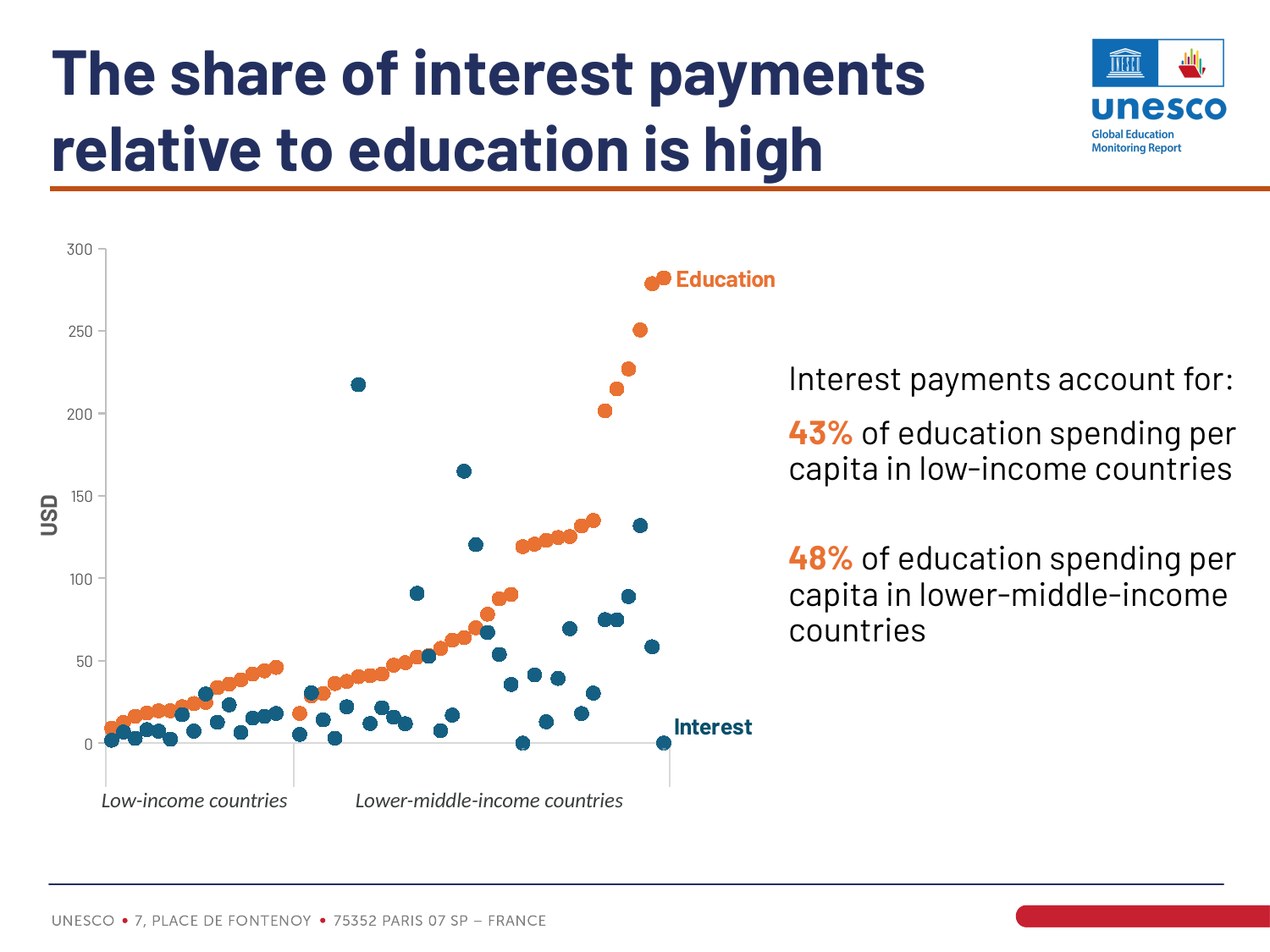

# The share of interest payments relative to education is high

### Chart

| Category | Education | Interest |
|---|---|---|
| C. A. R. | 9.032278775172768 | 1.7346837306988416 |
| Burundi | 12.487597018941598 | 6.688523404092405 |
| Madagascar | 16.215841900378535 | 2.8571025023296106 |
| Chad | 18.19966348310236 | 8.189969632427376 |
| Liberia | 19.580127489511195 | 7.214959242768062 |
| D. R. Congo | 19.629296515915225 | 2.3409568932482316 |
| Gambia | 22.049830917800147 | 17.251851966141693 |
| Niger | 24.007455162721072 | 7.259090042527273 |
| Uganda | 24.698179265772186 | 29.76256404962638 |
| Mali | 33.623542971494786 | 12.654595379865595 |
| Togo | 35.80184417895137 | 23.210401822894262 |
| Ethiopia | 38.39061026064077 | 6.4271472355499935 |
| Sierra Leone | 41.900235910174096 | 15.141105690364455 |
| Burkina Faso | 43.8010600115162 | 16.19356905118071 |
| Rwanda | 45.91766873667591 | 17.99716423616764 |
|  | None | None |
| Kiribati | 17.954599881687184 | 5.317613428288398 |
| Bolivia | 28.63876618244196 | 30.450254918173606 |
| Ukraine | 30.091234561392277 | 14.120536487176851 |
| Eswatini | 36.11258358091714 | 2.9453803494128477 |
| Mongolia | 37.439641255898714 | 22.07434992583091 |
| Morocco | 40.25260249040246 | 217.42240073305237 |
| Honduras | 40.93214093536041 | 11.88951861871669 |
| Kyrgyzstan | 41.83454632727484 | 21.44405969846733 |
| Philippines | 47.250760405064206 | 15.76432799602597 |
| Iran, Isl. Rep. | 48.77056432269512 | 11.750617457003518 |
| S. Tome/Principe | 52.20078245277641 | 90.8329304484671 |
| Viet Nam | 53.04026886606191 | 52.64656595593074 |
| Uzbekistan | 57.42170145254685 | 7.514375655226365 |
| Senegal | 62.39596830205712 | 16.960866744360473 |
| Côte d'Ivoire | 64.0133864366238 | 164.97929781572464 |
| Congo | 69.9703599710605 | 120.35635814146572 |
| Angola | 78.20512008145778 | 67.13538657884597 |
| Ghana | 87.51474919996586 | 53.80005949137367 |
| Lesotho | 90.18415481256933 | 35.564224919894166 |
| Tajikistan | 119.16218522192352 | 0.0 |
| Bangladesh | 120.65864445704923 | 41.32365494495573 |
| Zambia | 123.05805810282496 | 12.932467106287822 |
| Nepal | 124.67662422440382 | 39.22367286601494 |
| Mauritania | 125.24664837087788 | 69.39701572995145 |
| Benin | 131.72723783694227 | 17.90516169738237 |
| Cameroon | 135.0444840345291 | 30.298543173115302 |
| Sri Lanka | 201.58690811374854 | 74.88735894699062 |
| U. R. Tanzania | 214.83758494277333 | 74.74628840361112 |
| Comoros | 226.9734498816628 | 88.90263863045764 |
| Guinea | 250.63346663849373 | 131.90720211724272 |
| Lao PDR | 278.676049044333 | 58.43072932793072 |
| Haiti | 282.22864404578576 | 0.0 |
Interest payments account for:
43% of education spending per capita in low-income countries
48% of education spending per capita in lower-middle-income countries

Low-income countries	Lower-middle-income countries